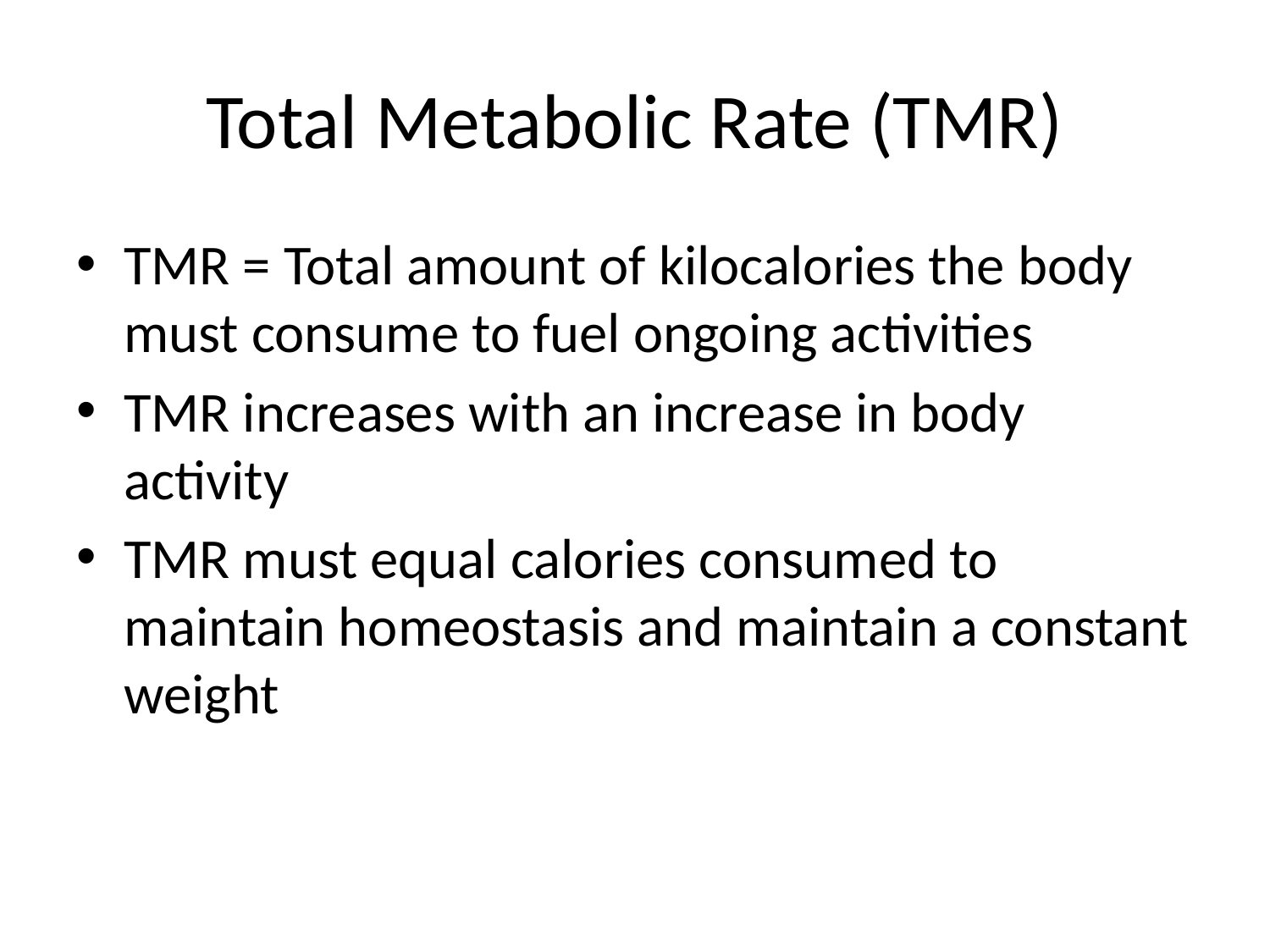

# Total Metabolic Rate (TMR)
TMR = Total amount of kilocalories the body must consume to fuel ongoing activities
TMR increases with an increase in body activity
TMR must equal calories consumed to maintain homeostasis and maintain a constant weight